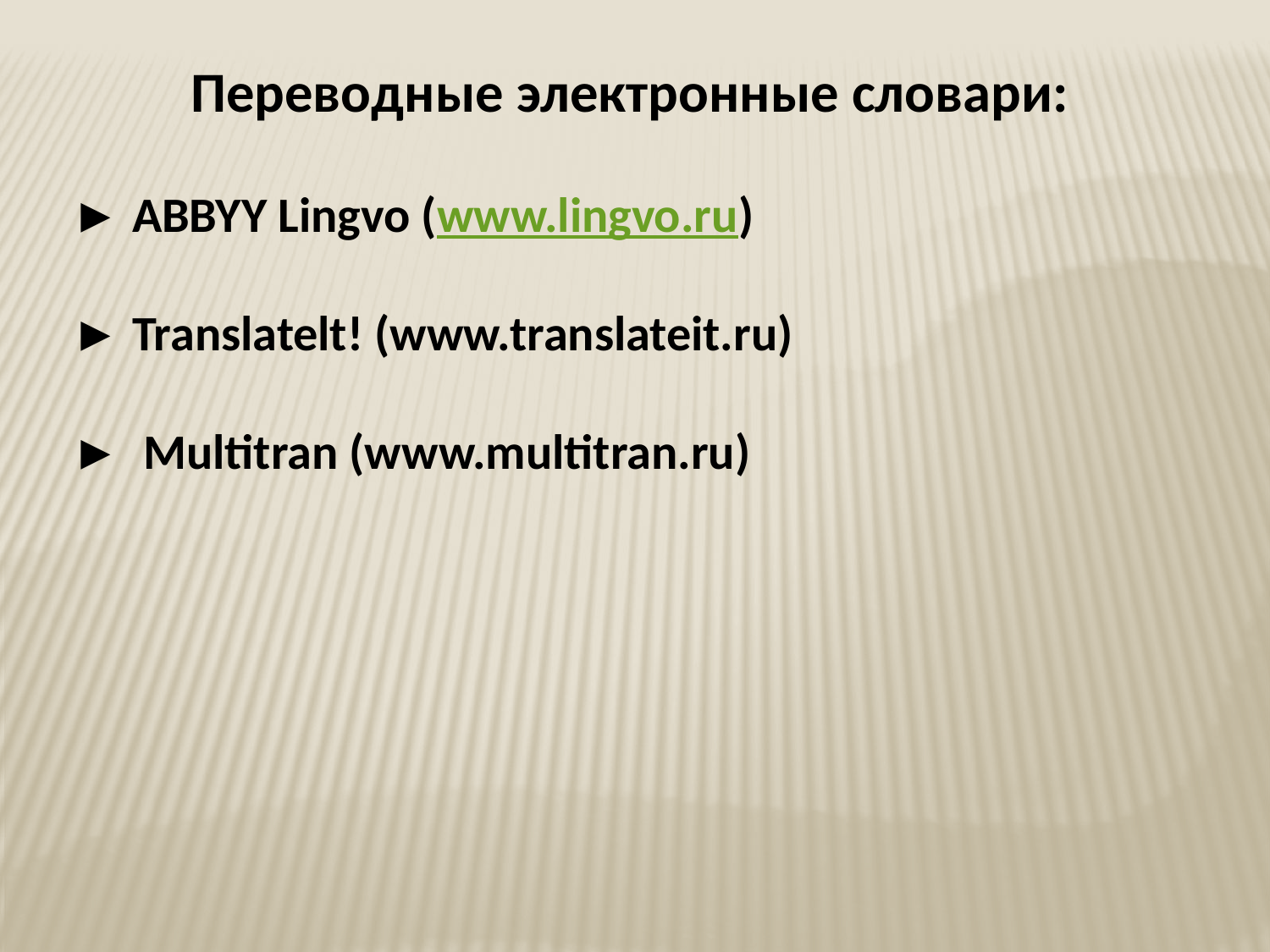

Переводные электронные словари:

► ABBYY Lingvo (www.lingvo.ru)

► Translatelt! (www.translateit.ru)

►  Multitran (www.multitran.ru)